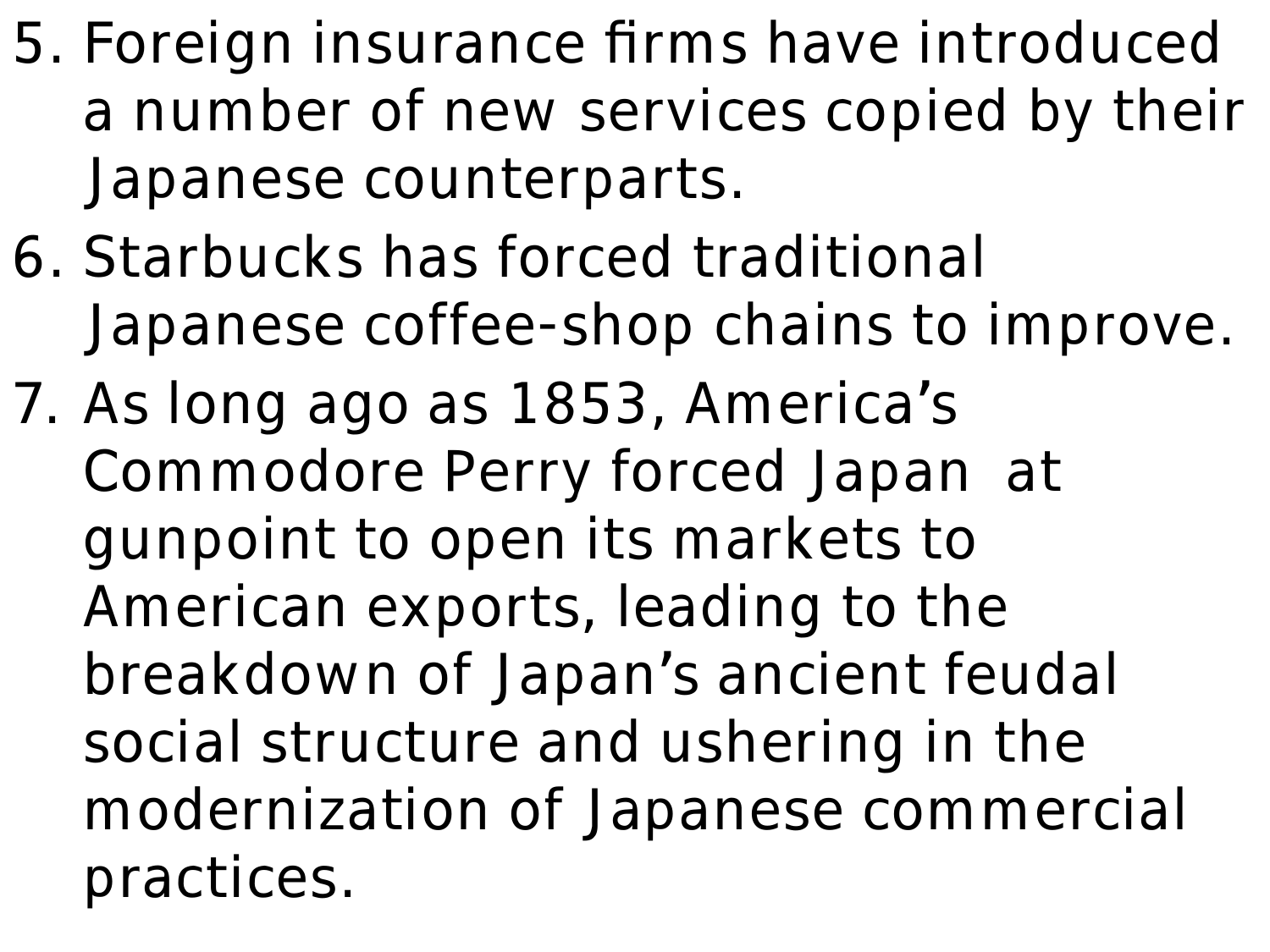

Foreign insurance firms have introduced a number of new services copied by their Japanese counterparts.
Starbucks has forced traditional Japanese coffee-shop chains to improve.
As long ago as 1853, America’s Commodore Perry forced Japan  at gunpoint to open its markets to American exports, leading to the breakdown of Japan’s ancient feudal social structure and ushering in the modernization of Japanese commercial practices.